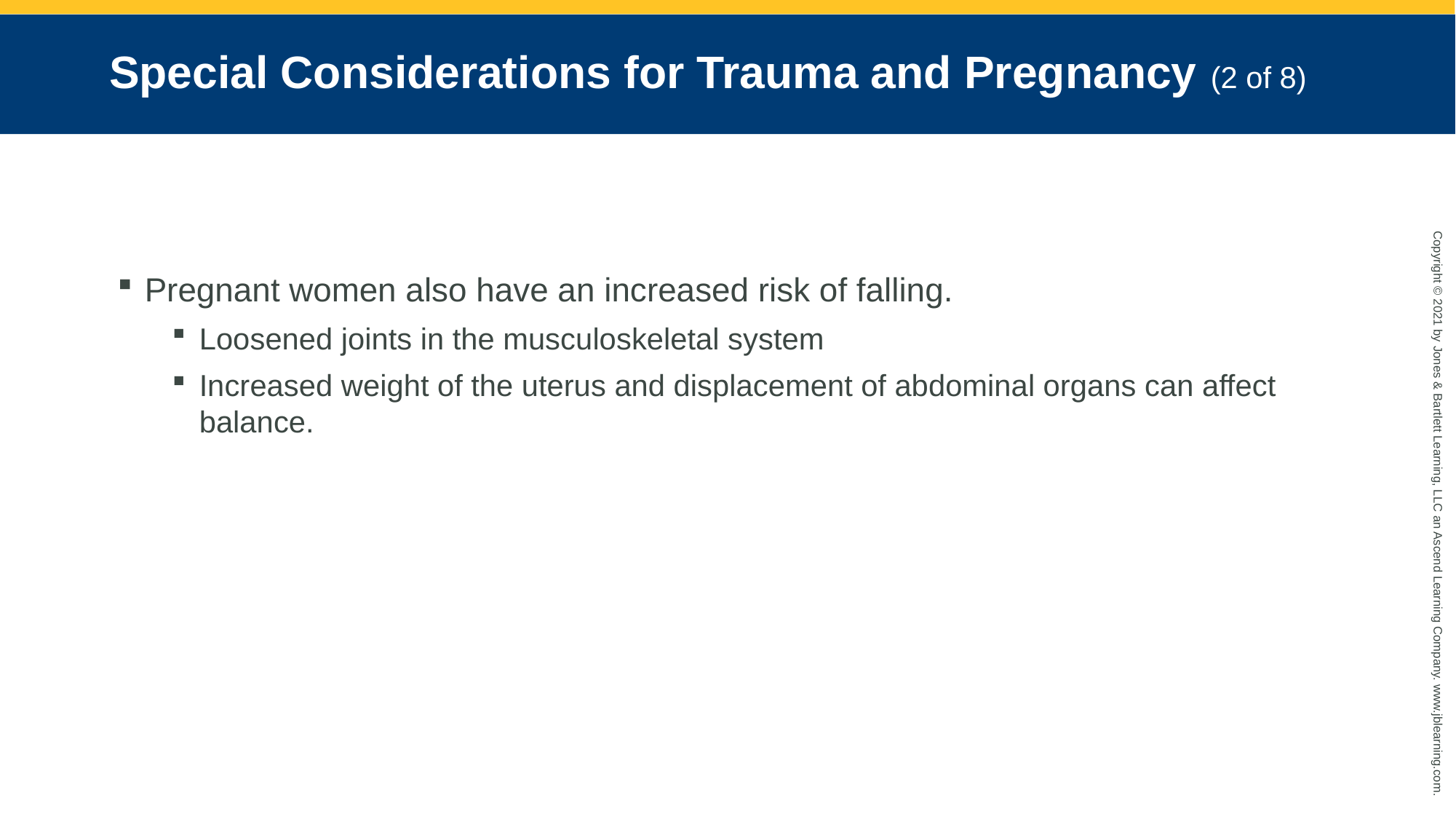

# Special Considerations for Trauma and Pregnancy (2 of 8)
Pregnant women also have an increased risk of falling.
Loosened joints in the musculoskeletal system
Increased weight of the uterus and displacement of abdominal organs can affect balance.